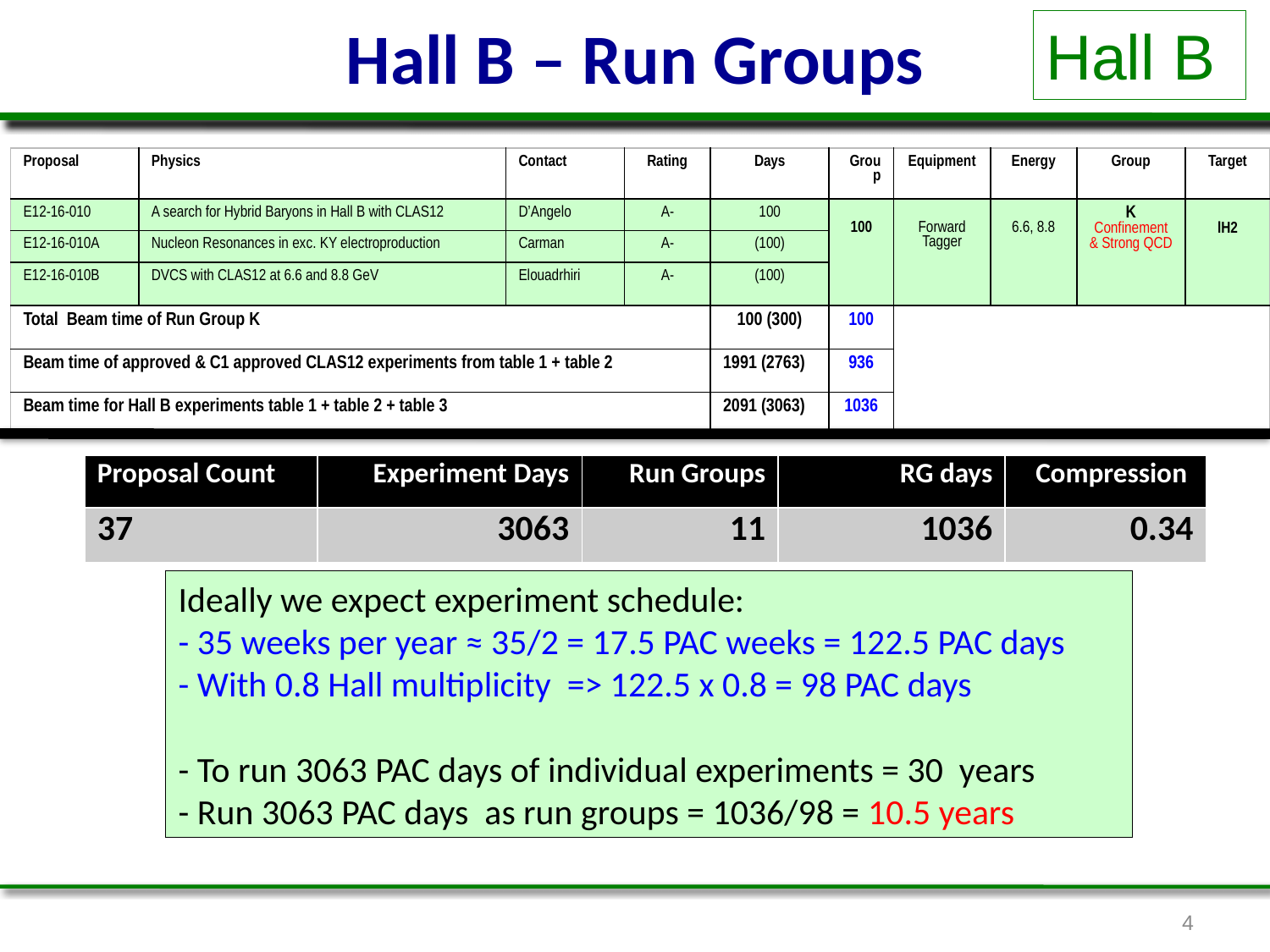

Hall B – Run Groups
Hall B
| Proposal | Physics | Contact | Rating | Days | Group | Equipment | Energy | Group | Target |
| --- | --- | --- | --- | --- | --- | --- | --- | --- | --- |
| E12-16-010 | A search for Hybrid Baryons in Hall B with CLAS12 | D’Angelo | A- | 100 | 100 | Forward Tagger | 6.6, 8.8 | K Confinement & Strong QCD | lH2 |
| E12-16-010A | Nucleon Resonances in exc. KY electroproduction | Carman | A- | (100) |  |  |  |  |  |
| E12-16-010B | DVCS with CLAS12 at 6.6 and 8.8 GeV | Elouadrhiri | A- | (100) |  |  |  |  |  |
| Total Beam time of Run Group K |  |  |  | 100 (300) | 100 |  |  |  |  |
| Beam time of approved & C1 approved CLAS12 experiments from table 1 + table 2 |  |  |  | 1991 (2763) | 936 |  |  |  |  |
| Beam time for Hall B experiments table 1 + table 2 + table 3 |  |  |  | 2091 (3063) | 1036 |  |  |  |  |
| Proposal Count | Experiment Days | Run Groups | RG days | Compression |
| --- | --- | --- | --- | --- |
| 37 | 3063 | 11 | 1036 | 0.34 |
Ideally we expect experiment schedule:
- 35 weeks per year ≈ 35/2 = 17.5 PAC weeks = 122.5 PAC days
- With 0.8 Hall multiplicity  => 122.5 x 0.8 = 98 PAC days

- To run 3063 PAC days of individual experiments = 30  years
- Run 3063 PAC days  as run groups = 1036/98 = 10.5 years
4